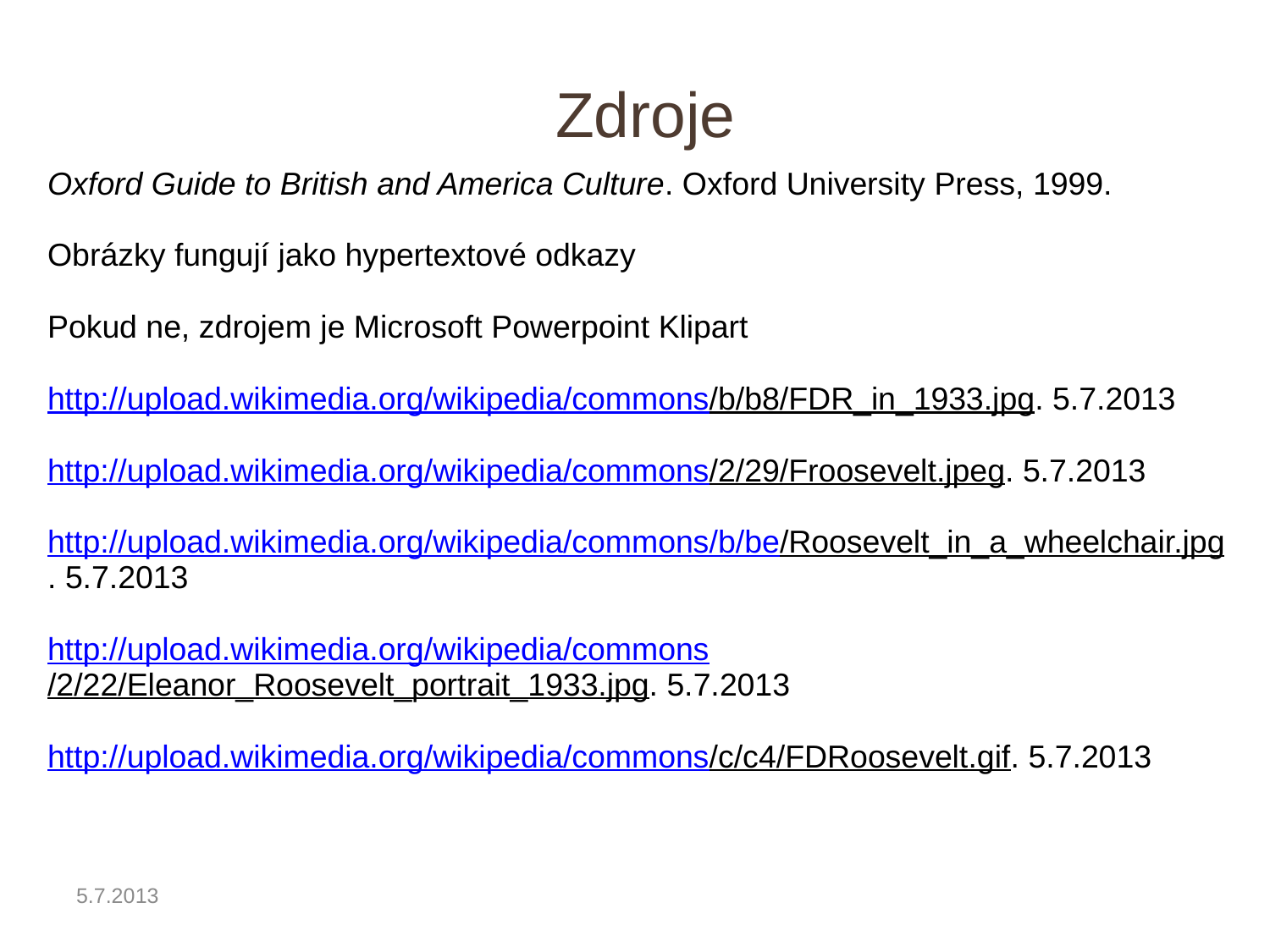

# Zdroje
Oxford Guide to British and America Culture. Oxford University Press, 1999.
Obrázky fungují jako hypertextové odkazy
Pokud ne, zdrojem je Microsoft Powerpoint Klipart
http://upload.wikimedia.org/wikipedia/commons/b/b8/FDR_in_1933.jpg. 5.7.2013
http://upload.wikimedia.org/wikipedia/commons/2/29/Froosevelt.jpeg. 5.7.2013
http://upload.wikimedia.org/wikipedia/commons/b/be/Roosevelt_in_a_wheelchair.jpg. 5.7.2013
http://upload.wikimedia.org/wikipedia/commons/2/22/Eleanor_Roosevelt_portrait_1933.jpg. 5.7.2013
http://upload.wikimedia.org/wikipedia/commons/c/c4/FDRoosevelt.gif. 5.7.2013

5.7.2013